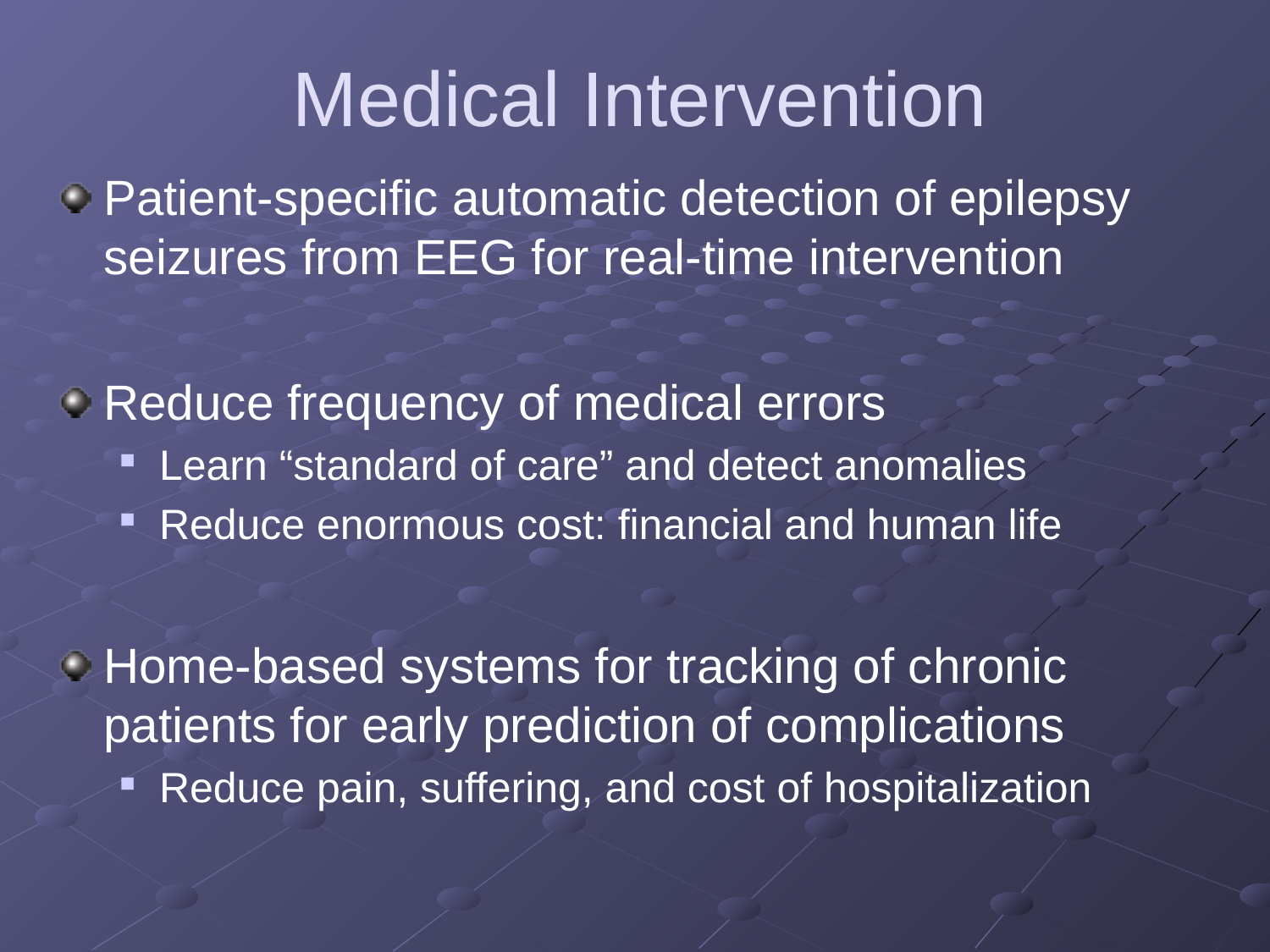

# Medical Intervention
Patient-specific automatic detection of epilepsy seizures from EEG for real-time intervention

Reduce frequency of medical errors
Learn “standard of care” and detect anomalies
Reduce enormous cost: financial and human life

Home-based systems for tracking of chronic patients for early prediction of complications
Reduce pain, suffering, and cost of hospitalization